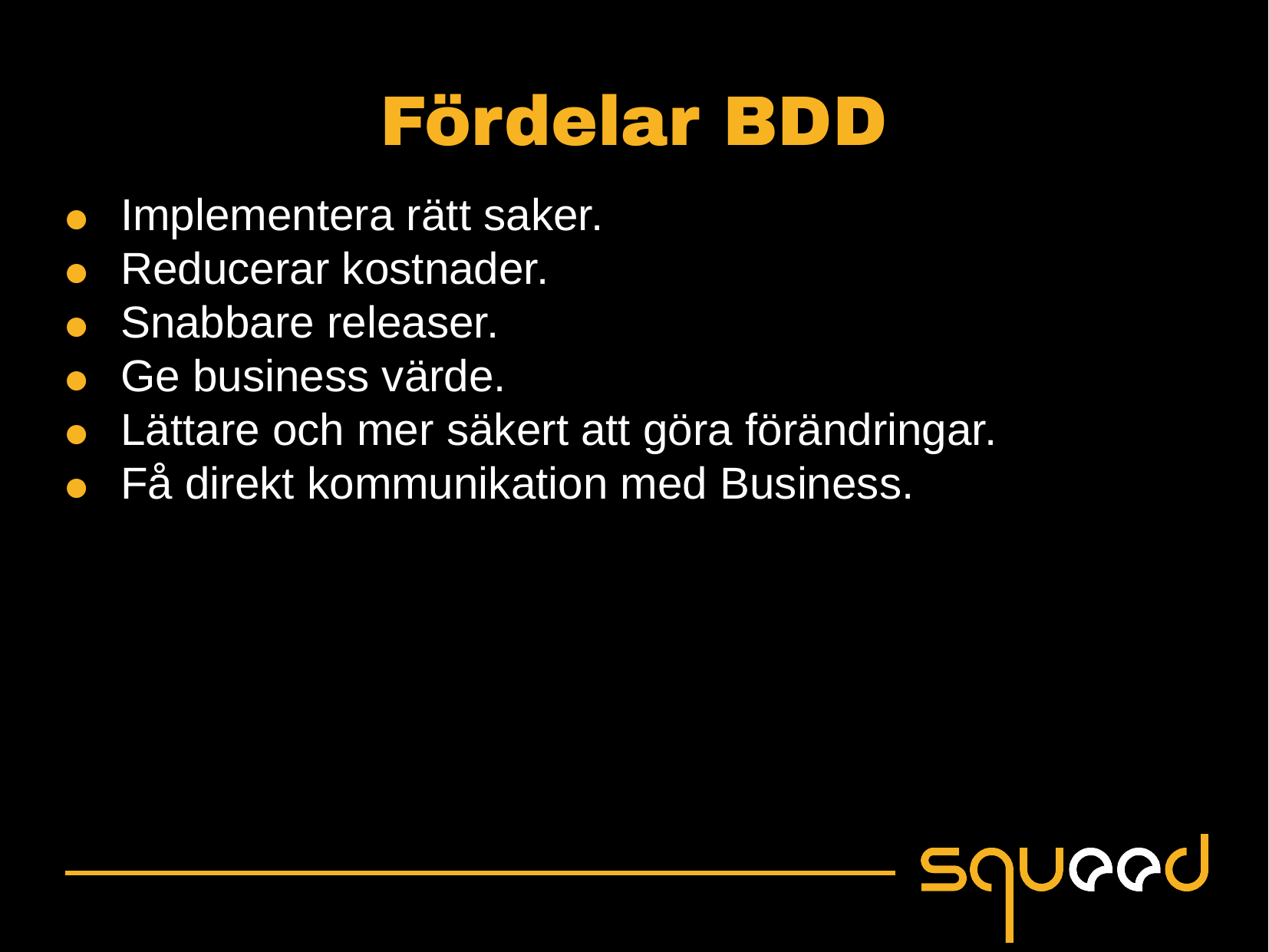

Fördelar BDD
Implementera rätt saker.
Reducerar kostnader.
Snabbare releaser.
Ge business värde.
Lättare och mer säkert att göra förändringar.
Få direkt kommunikation med Business.